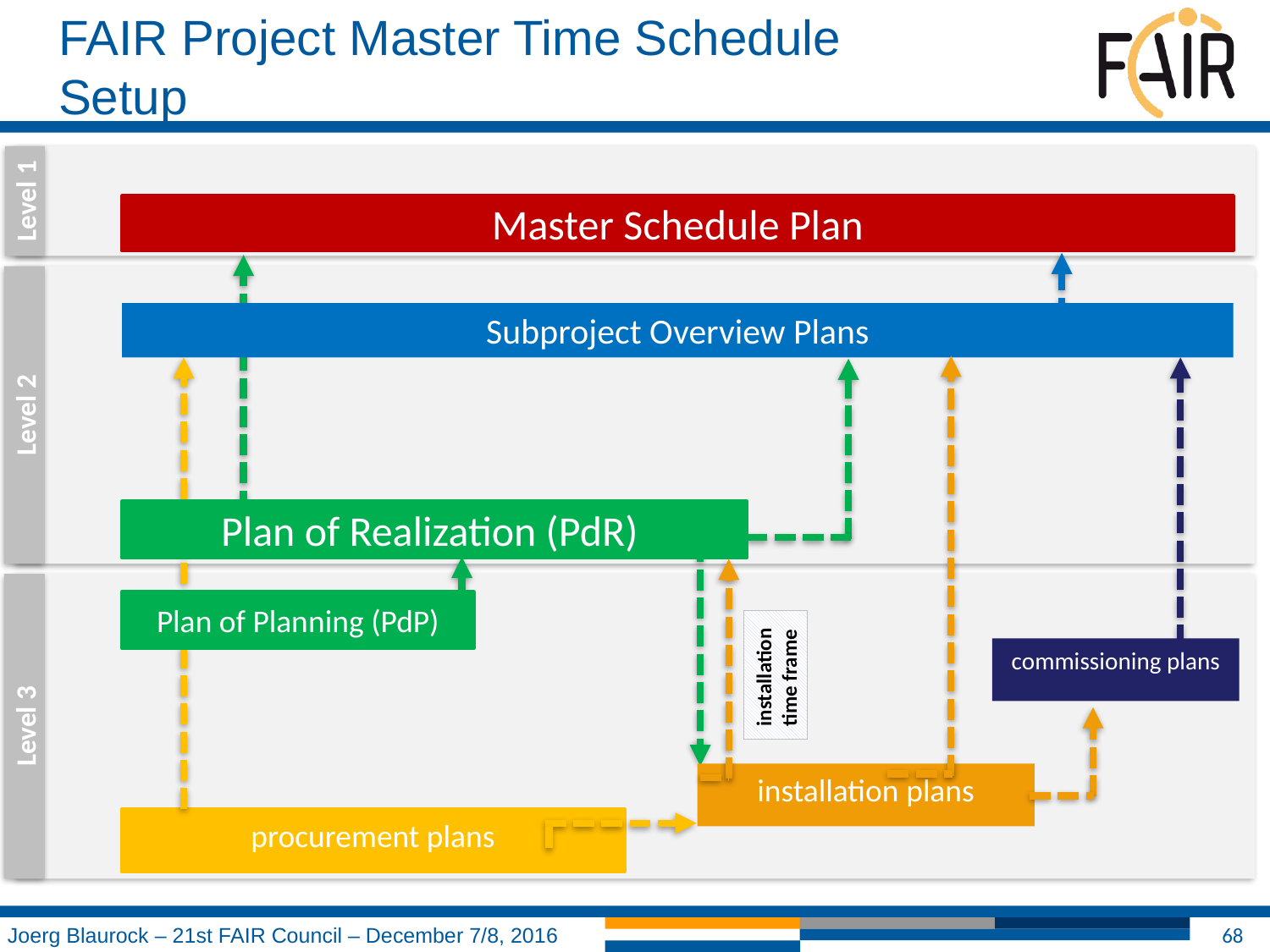

# FAIR Project Master Time Schedule Setup

Level 1
Level 2

Level 3

Master Schedule Plan
Subproject Overview Plans
Plan of Realization (PdR)
Plan of Planning (PdP)
installation
time frame
commissioning plans
installation plans

procurement plans
Joerg Blaurock – 21st FAIR Council – December 7/8, 2016
68